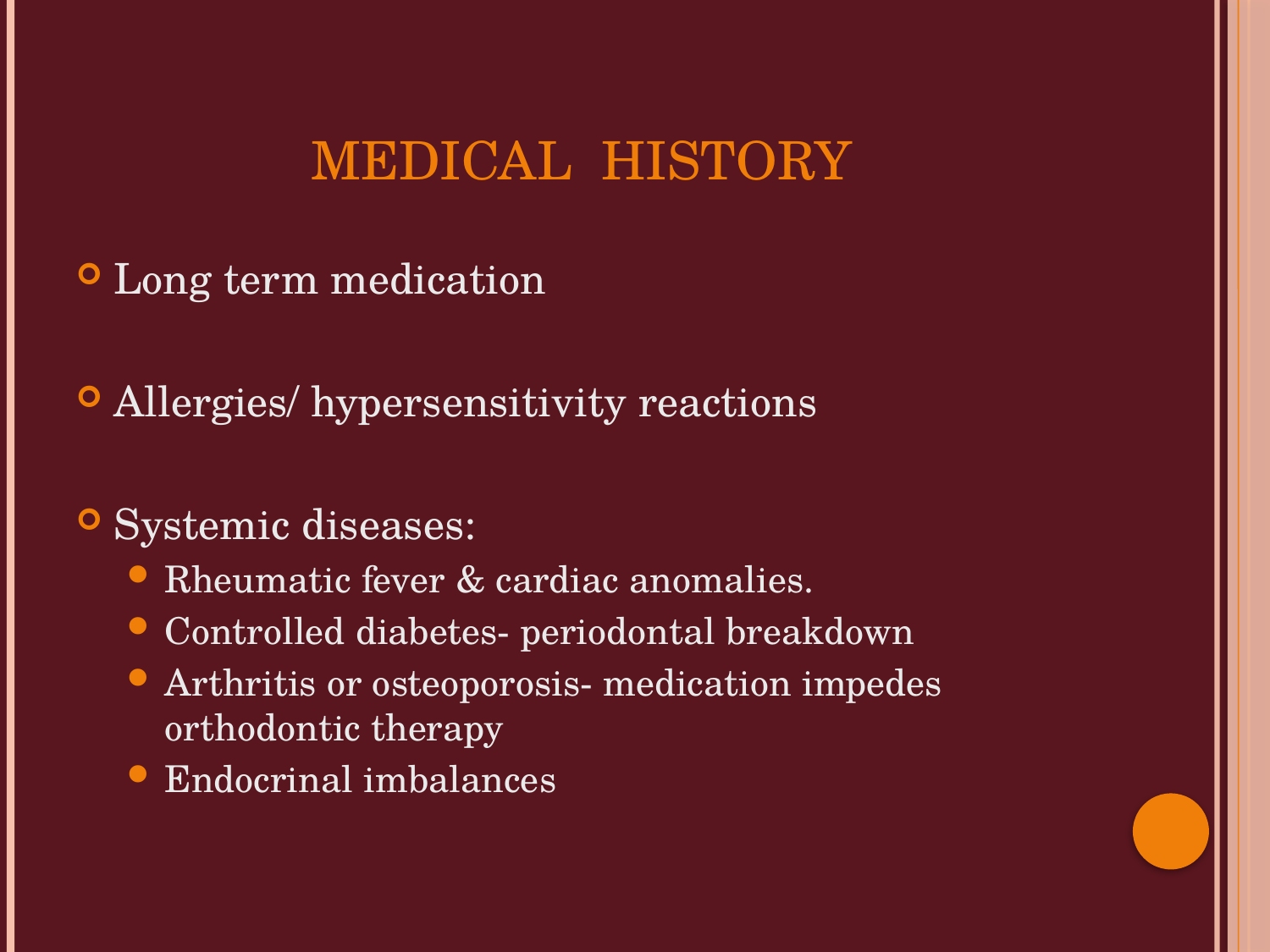

# MEDICAL  HISTORY
Long term medication

Allergies/ hypersensitivity reactions

Systemic diseases:
Rheumatic fever & cardiac anomalies.
Controlled diabetes- periodontal breakdown
Arthritis or osteoporosis- medication impedes orthodontic therapy
Endocrinal imbalances